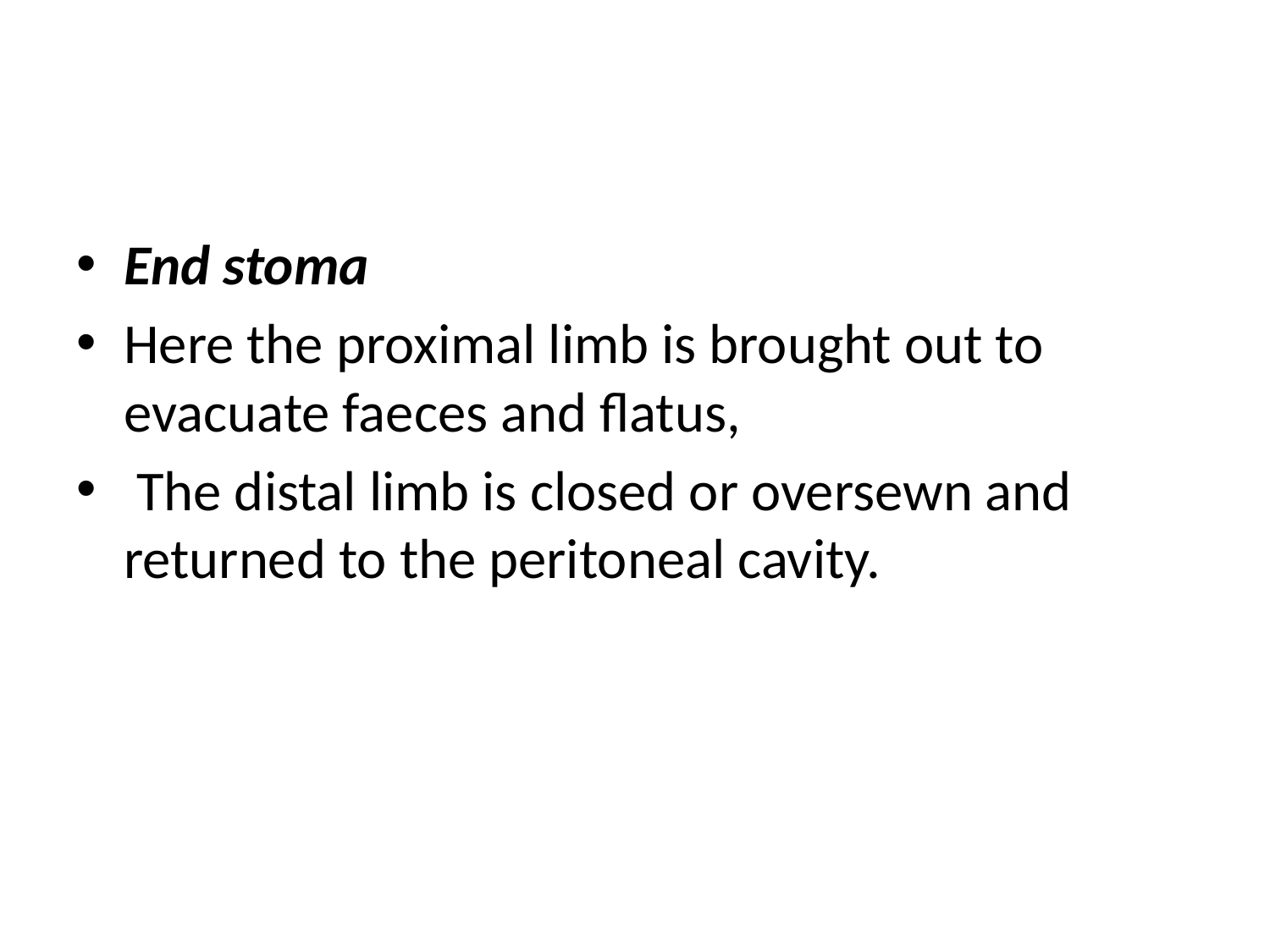

#
End stoma
Here the proximal limb is brought out to evacuate faeces and flatus,
 The distal limb is closed or oversewn and returned to the peritoneal cavity.